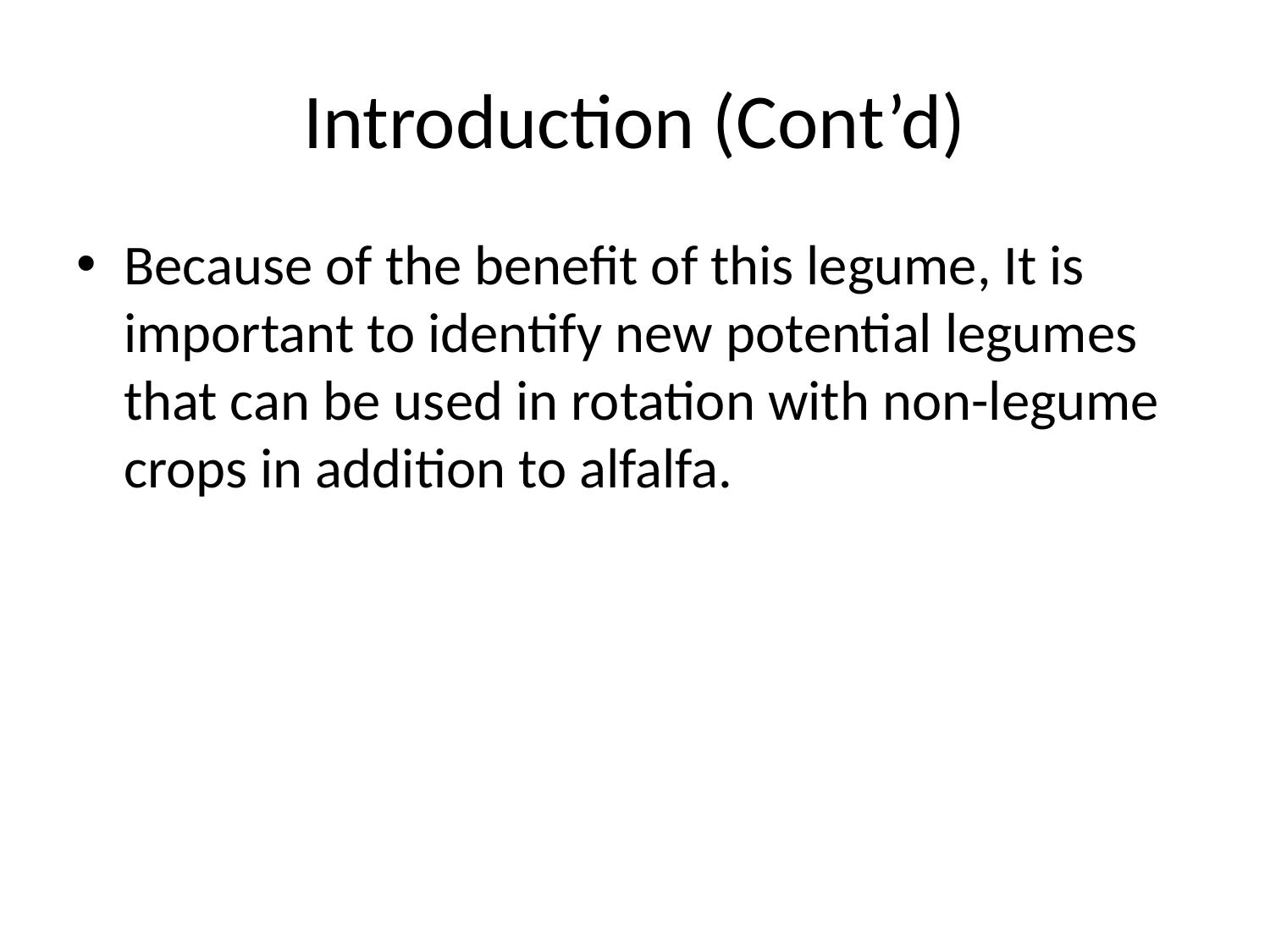

# Introduction (Cont’d)
Because of the benefit of this legume, It is important to identify new potential legumes that can be used in rotation with non-legume crops in addition to alfalfa.